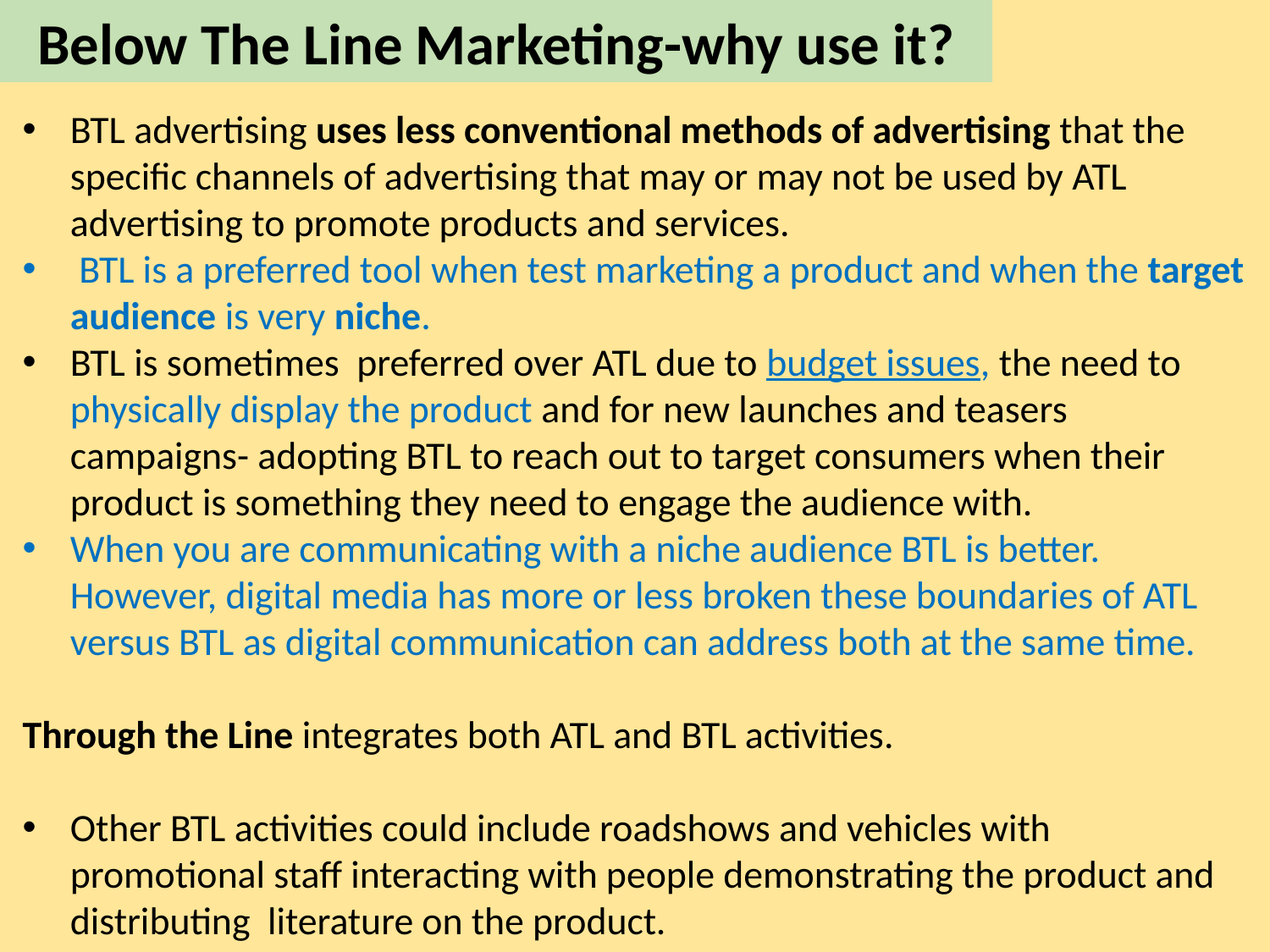

Below The Line Marketing-why use it?
BTL advertising uses less conventional methods of advertising that the specific channels of advertising that may or may not be used by ATL advertising to promote products and services.
 BTL is a preferred tool when test marketing a product and when the target audience is very niche.
BTL is sometimes  preferred over ATL due to budget issues, the need to physically display the product and for new launches and teasers campaigns- adopting BTL to reach out to target consumers when their product is something they need to engage the audience with.
When you are communicating with a niche audience BTL is better. However, digital media has more or less broken these boundaries of ATL versus BTL as digital communication can address both at the same time.
Through the Line integrates both ATL and BTL activities.

Other BTL activities could include roadshows and vehicles with promotional staff interacting with people demonstrating the product and distributing  literature on the product.